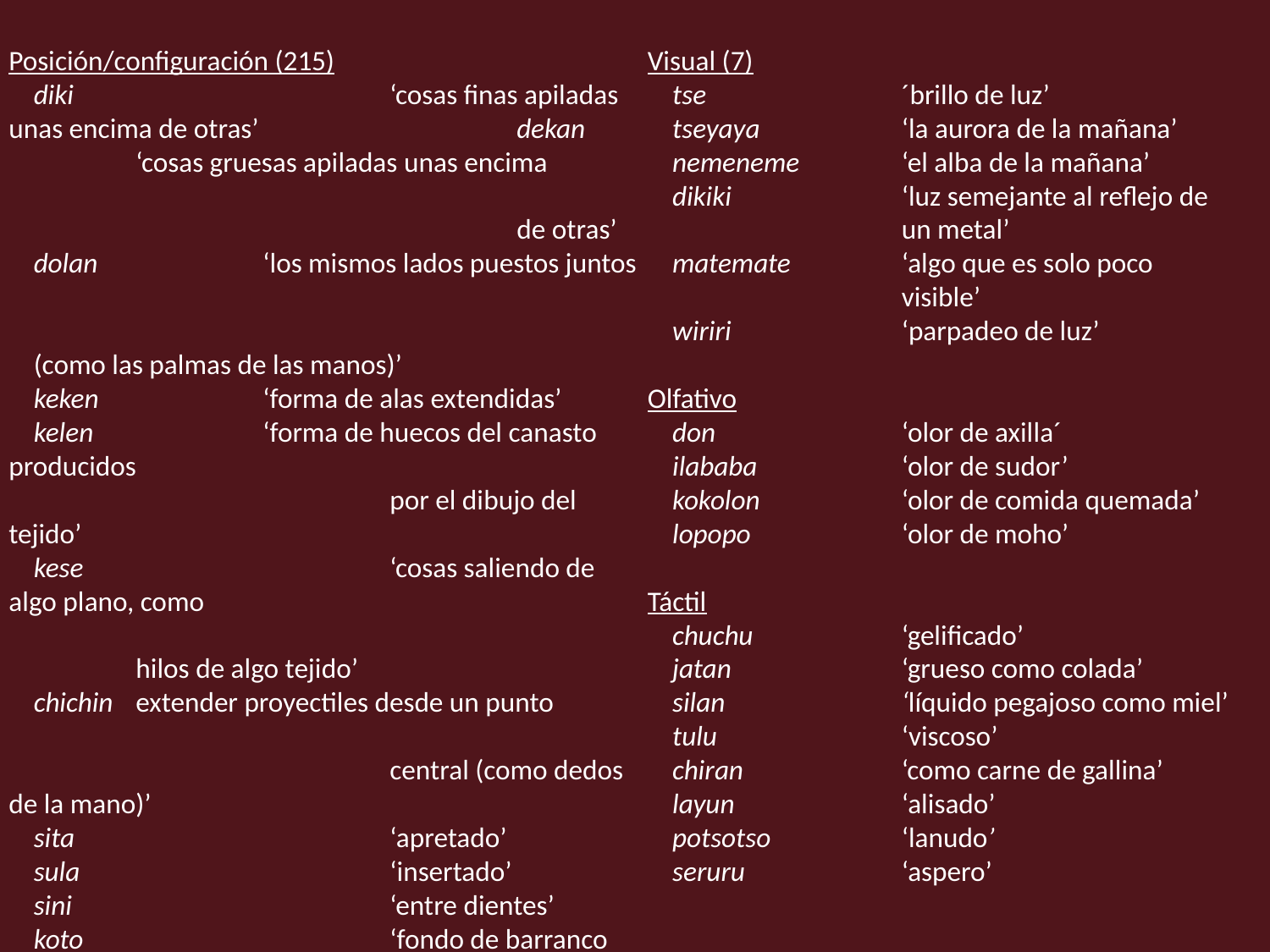

Posición/configuración (215)
	diki			‘cosas finas apiladas unas encima de otras’			dekan		‘cosas gruesas apiladas unas encima 										de otras’
	dolan		‘los mismos lados puestos juntos 											(como las palmas de las manos)’
	keken		‘forma de alas extendidas’
	kelen		‘forma de huecos del canasto producidos 							por el dibujo del tejido’
	kese			‘cosas saliendo de algo plano, como 										hilos de algo tejido’
	chichin	extender proyectiles desde un punto 									central (como dedos de la mano)’
	sita			‘apretado’
	sula			‘insertado’
	sini			‘entre dientes’
	koto			‘fondo de barranco desde la 													perspectiva de alguien que está arriba’
	jamo		‘arriba desde la perspectiva de 												alguien que está abajo’
	enko 		‘curvado/ ondulado’
	kolo			‘cóncavo’
	butu		‘convexo’

Visual (7)
	tse		´brillo de luz’
	tseyaya		‘la aurora de la mañana’	nemeneme	‘el alba de la mañana’
	dikiki		‘luz semejante al reflejo de 			un metal’
	matemate	‘algo que es solo poco 			visible’
	wiriri		‘parpadeo de luz’

Olfativo
	don		‘olor de axilla´
	ilababa		‘olor de sudor’
	kokolon		‘olor de comida quemada’
	lopopo		‘olor de moho’

Táctil
	chuchu		‘gelificado’
	jatan		‘grueso como colada’
	silan		‘líquido pegajoso como miel’
	tulu		‘viscoso’
	chiran		‘como carne de gallina’
	layun		‘alisado’
	potsotso		‘lanudo’
	seruru		‘aspero’